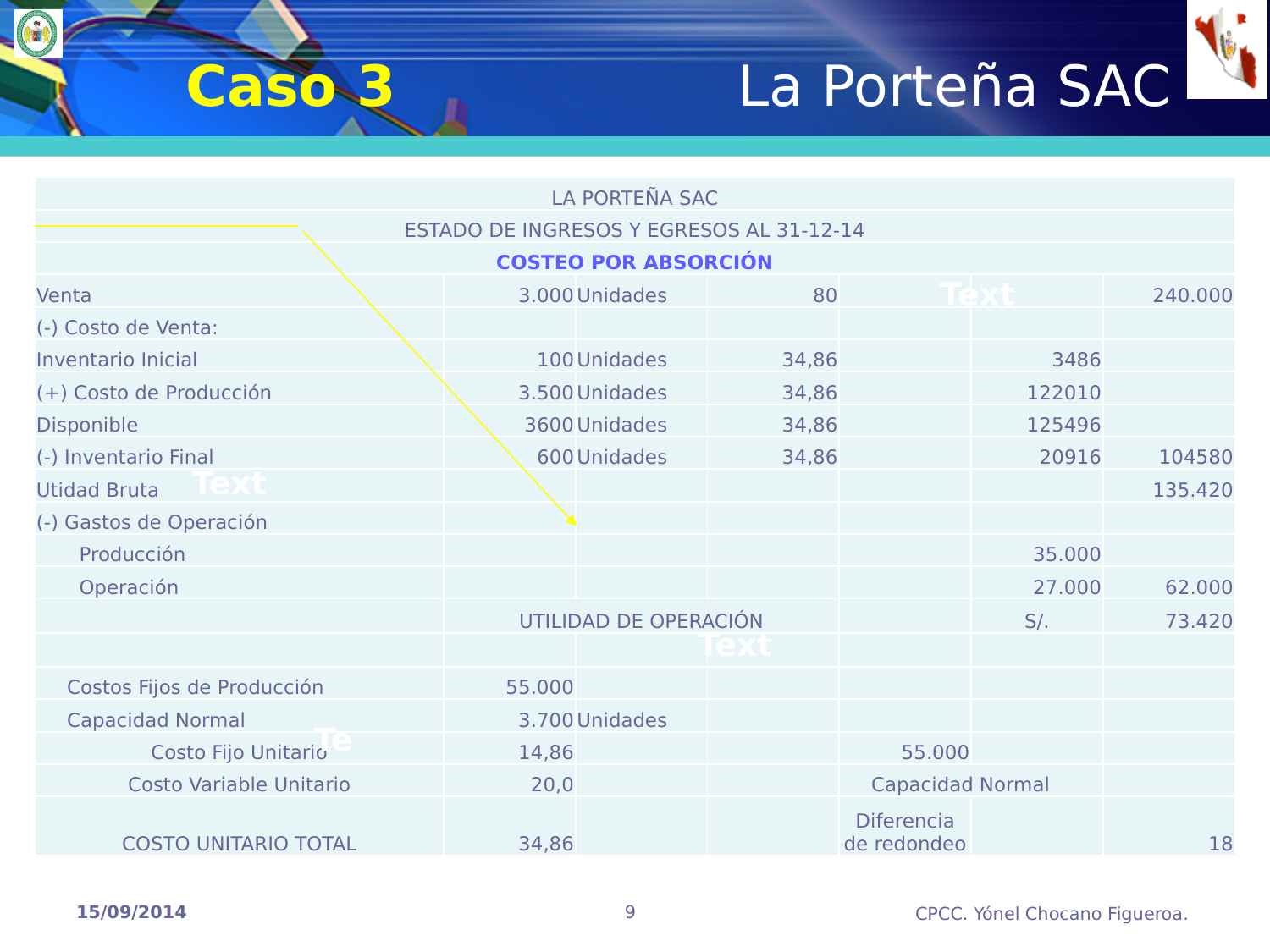

# Caso 3                   La Porteña SAC
| LA PORTEÑA SAC |  |  |  |  |  |  |
| --- | --- | --- | --- | --- | --- | --- |
| ESTADO DE INGRESOS Y EGRESOS AL 31-12-14 |  |  |  |  |  |  |
| COSTEO POR ABSORCIÓN |  |  |  |  |  |  |
| Venta | 3.000 | Unidades | 80 |  |  | 240.000 |
| (-) Costo de Venta: |  |  |  |  |  |  |
| Inventario Inicial | 100 | Unidades | 34,86 |  | 3486 |  |
| (+) Costo de Producción | 3.500 | Unidades | 34,86 |  | 122010 |  |
| Disponible | 3600 | Unidades | 34,86 |  | 125496 |  |
| (-) Inventario Final | 600 | Unidades | 34,86 |  | 20916 | 104580 |
| Utidad Bruta |  |  |  |  |  | 135.420 |
| (-) Gastos de Operación |  |  |  |  |  |  |
| Producción |  |  |  |  | 35.000 |  |
| Operación |  |  |  |  | 27.000 | 62.000 |
|  | UTILIDAD DE OPERACIÓN |  |  |  | S/. | 73.420 |
|  |  |  |  |  |  |  |
| Costos Fijos de Producción | 55.000 |  |  |  |  |  |
| Capacidad Normal | 3.700 | Unidades |  |  |  |  |
| Costo Fijo Unitario | 14,86 |  |  | 55.000 |  |  |
| Costo Variable Unitario | 20,0 |  |  | Capacidad Normal |  |  |
| COSTO UNITARIO TOTAL | 34,86 |  |  | Diferencia de redondeo |  | 18 |

Text
Text
Text
Te
9
15/09/2014
CPCC. Yónel Chocano Figueroa.